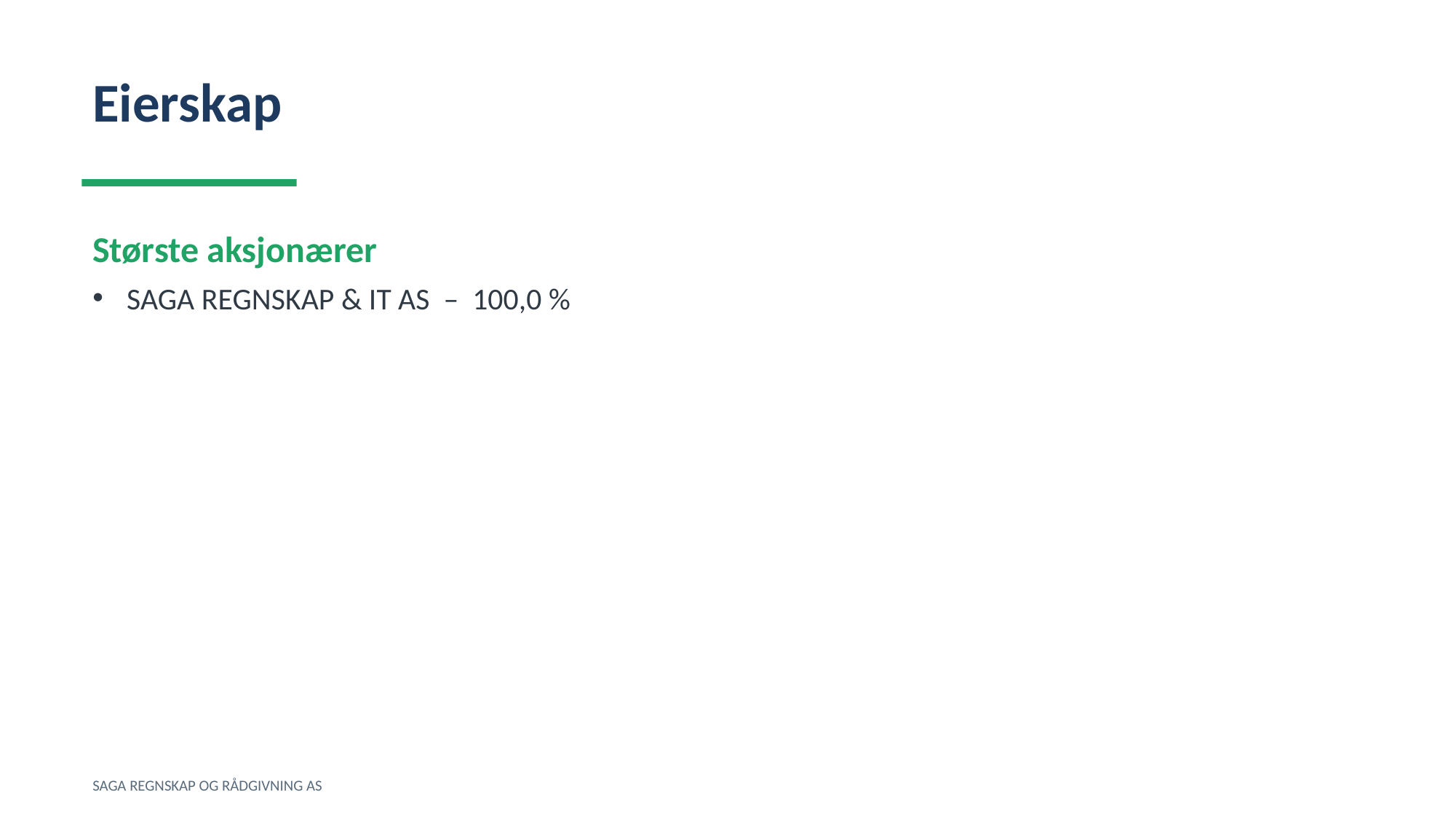

Eierskap

Største aksjonærer
SAGA REGNSKAP & IT AS  –  100,0 %
SAGA REGNSKAP OG RÅDGIVNING AS